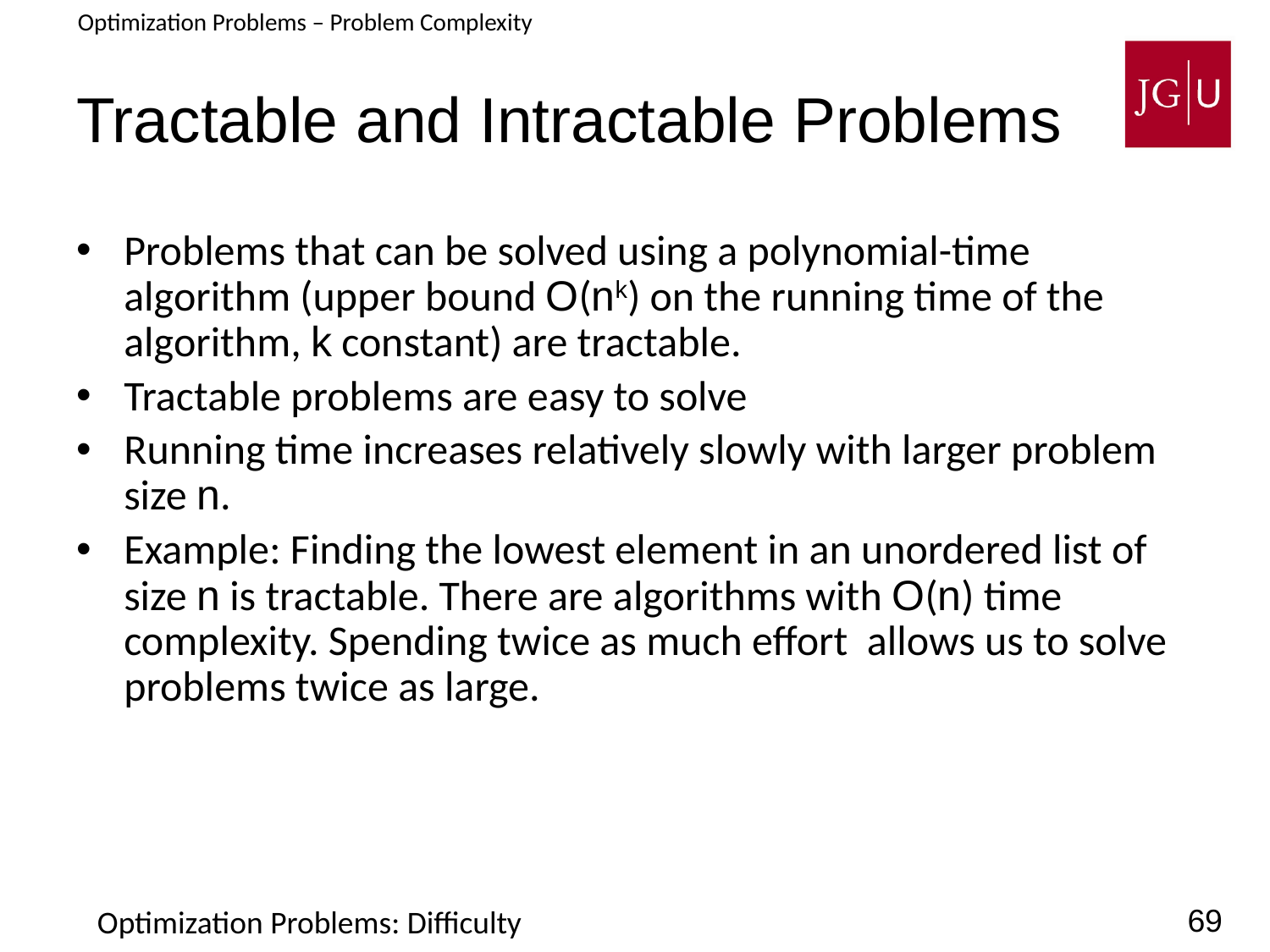

Optimization Problems – Problem Complexity
3. Problem Difficulty – Problem Complexity
# Tractable and Intractable Problems
Problems that can be solved using a polynomial-time algorithm (upper bound O(nk) on the running time of the algorithm, k constant) are tractable.
Tractable problems are easy to solve
Running time increases relatively slowly with larger problem size n.
Example: Finding the lowest element in an unordered list of size n is tractable. There are algorithms with O(n) time complexity. Spending twice as much effort  allows us to solve problems twice as large.
Optimization Problems: Difficulty